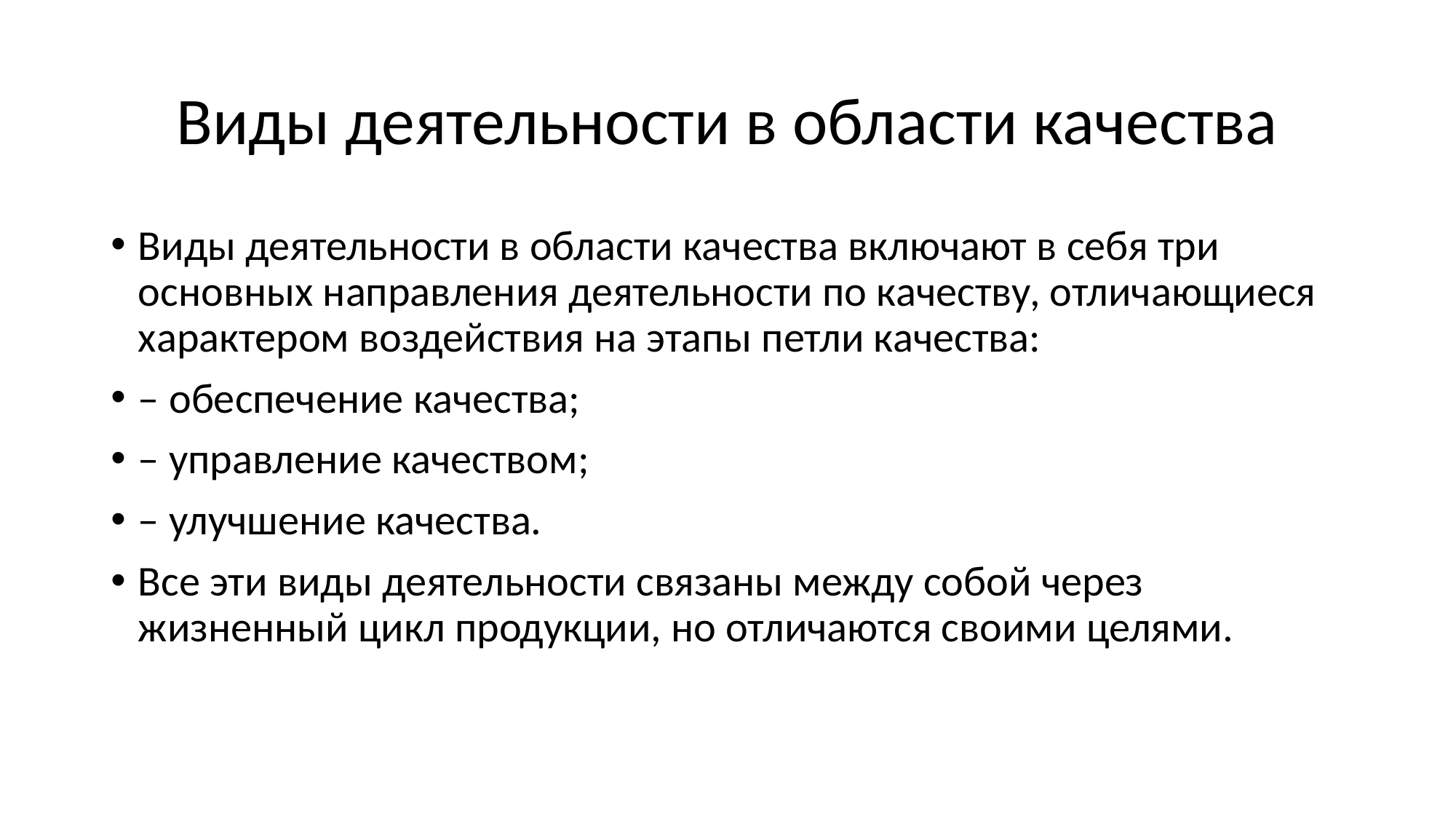

# Виды деятельности в области качества
Виды деятельности в области качества включают в себя три основных направления деятельности по качеству, отличающиеся характером воздействия на этапы петли качества:
– обеспечение качества;
– управление качеством;
– улучшение качества.
Все эти виды деятельности связаны между собой через жизненный цикл продукции, но отличаются своими целями.